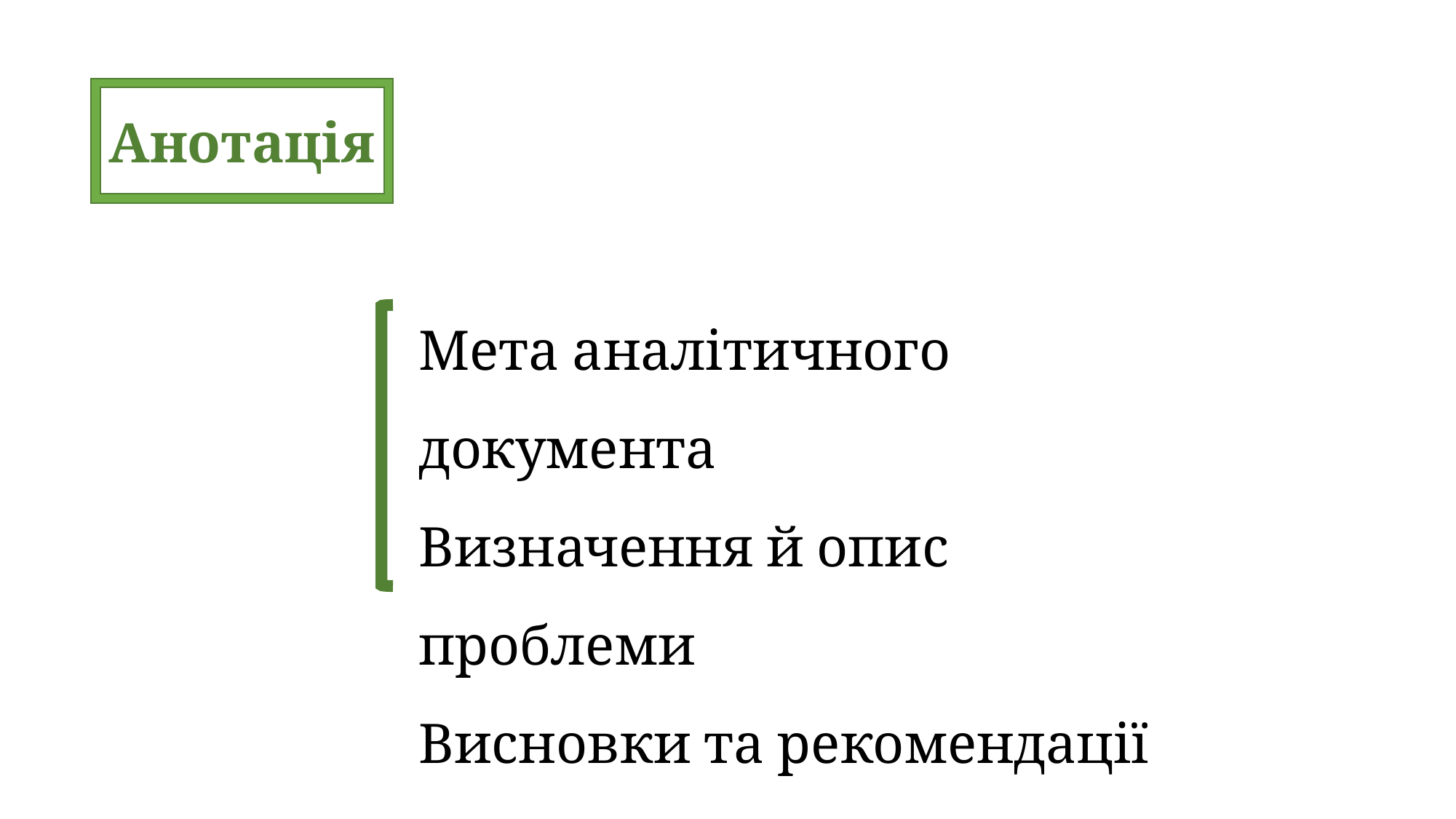

Анотація
Мета аналітичного документа
Визначення й опис проблеми
Висновки та рекомендації